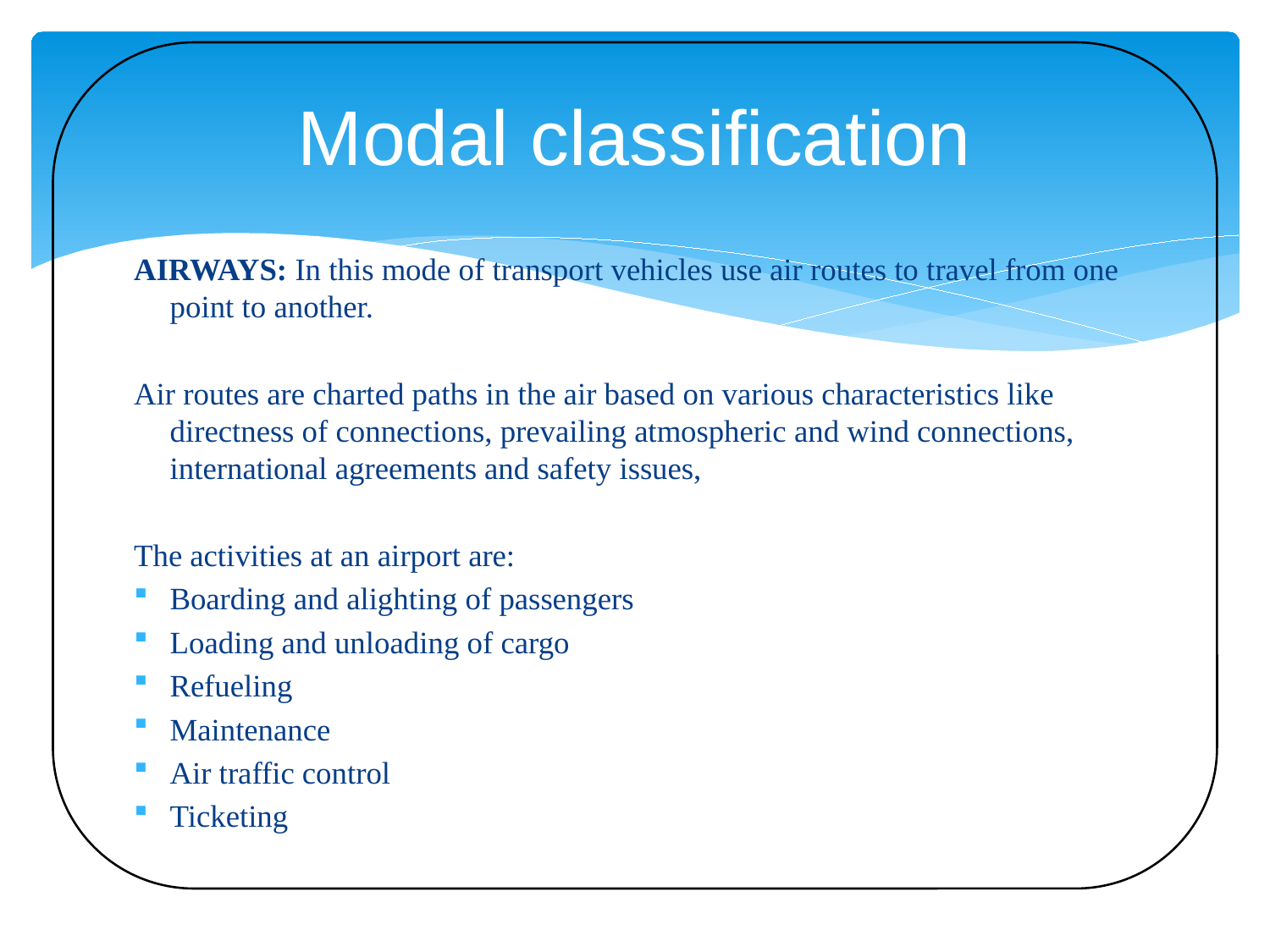

# Modal classification
AIRWAYS: In this mode of transport vehicles use air routes to travel from one point to another.

Air routes are charted paths in the air based on various characteristics like directness of connections, prevailing atmospheric and wind connections, international agreements and safety issues,

The activities at an airport are:
Boarding and alighting of passengers
Loading and unloading of cargo
Refueling
Maintenance
Air traffic control
Ticketing